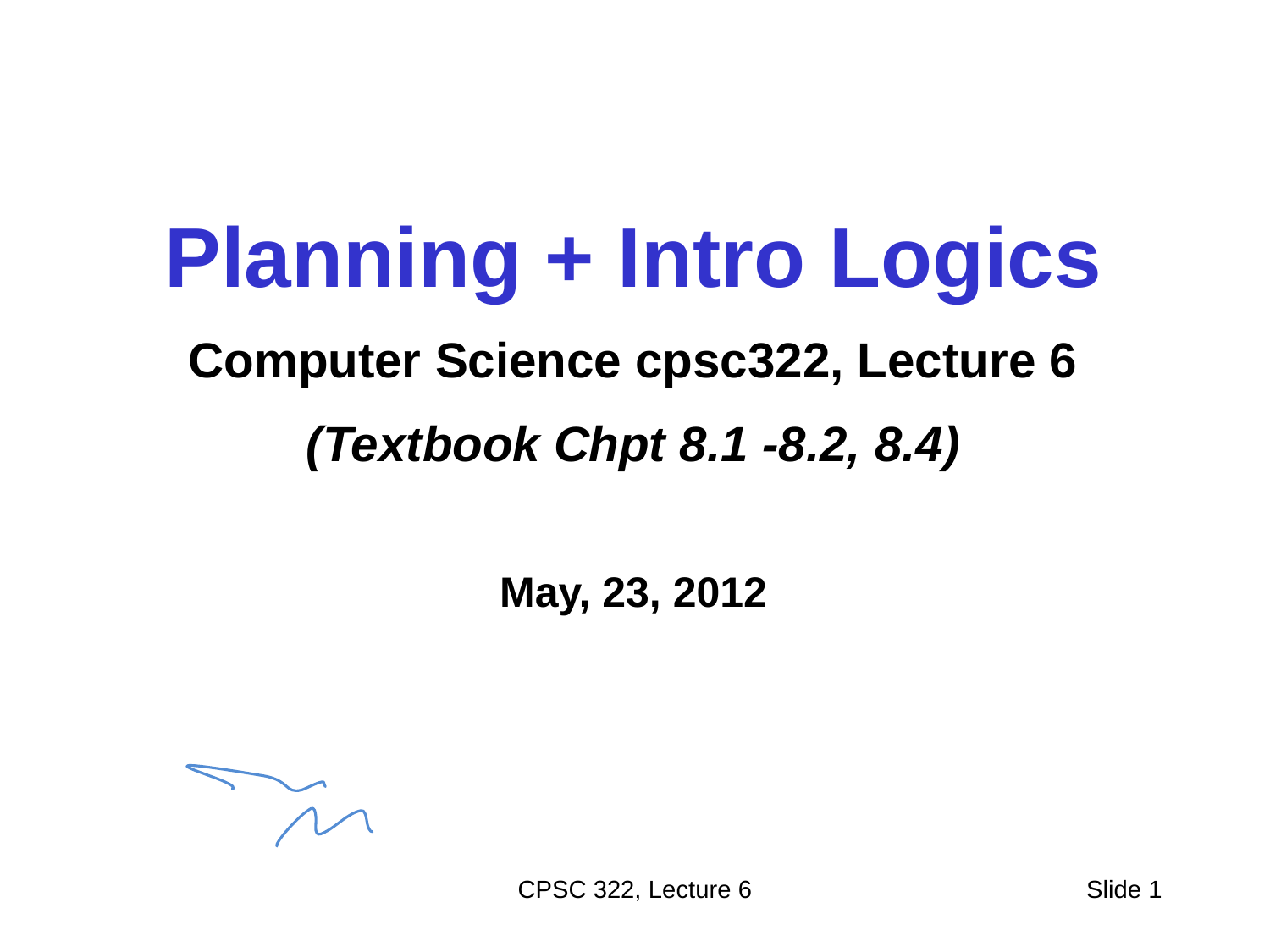

Planning + Intro Logics
Computer Science cpsc322, Lecture 6
(Textbook Chpt 8.1 -8.2, 8.4)

May, 23, 2012
CPSC 322, Lecture 6
Slide 1